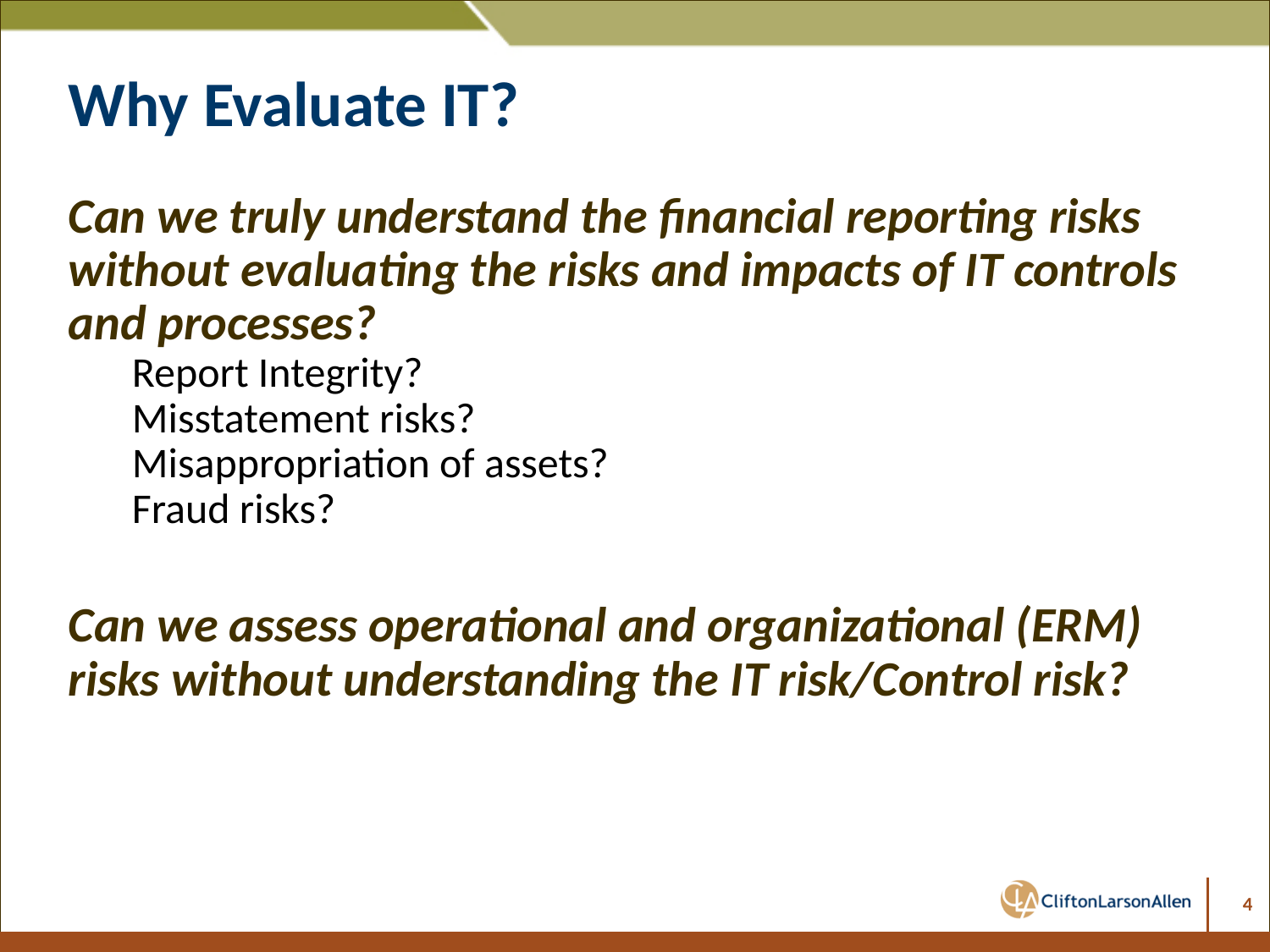

# Why Evaluate IT?
Can we truly understand the financial reporting risks without evaluating the risks and impacts of IT controls and processes?
Report Integrity?
Misstatement risks?
Misappropriation of assets?
Fraud risks?

Can we assess operational and organizational (ERM) risks without understanding the IT risk/Control risk?

4